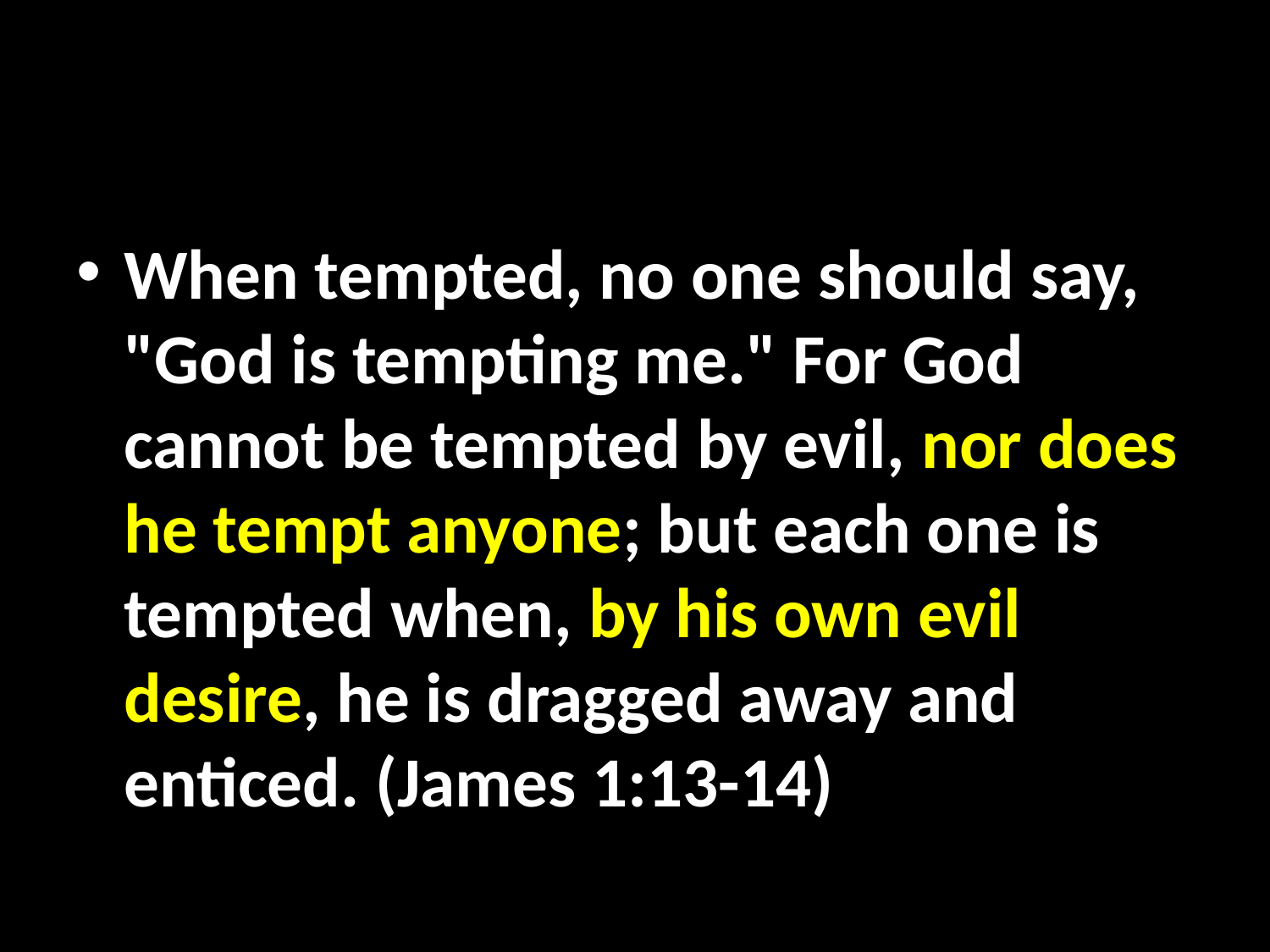

#
When tempted, no one should say, "God is tempting me." For God cannot be tempted by evil, nor does he tempt anyone; but each one is tempted when, by his own evil desire, he is dragged away and enticed. (James 1:13-14)